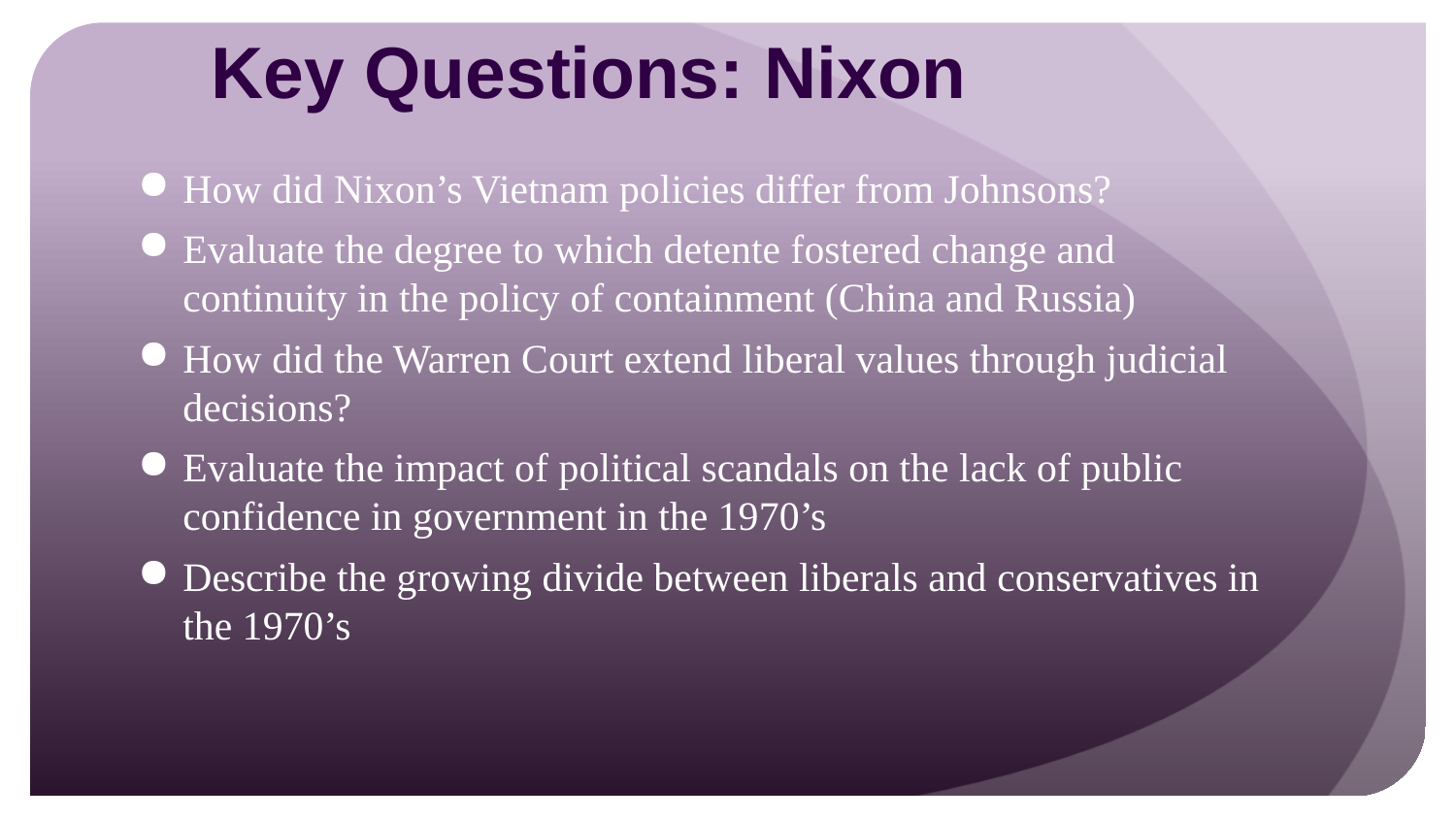

# Key Questions: Nixon
How did Nixon’s Vietnam policies differ from Johnsons?
Evaluate the degree to which detente fostered change and continuity in the policy of containment (China and Russia)
How did the Warren Court extend liberal values through judicial decisions?
Evaluate the impact of political scandals on the lack of public confidence in government in the 1970’s
Describe the growing divide between liberals and conservatives in the 1970’s